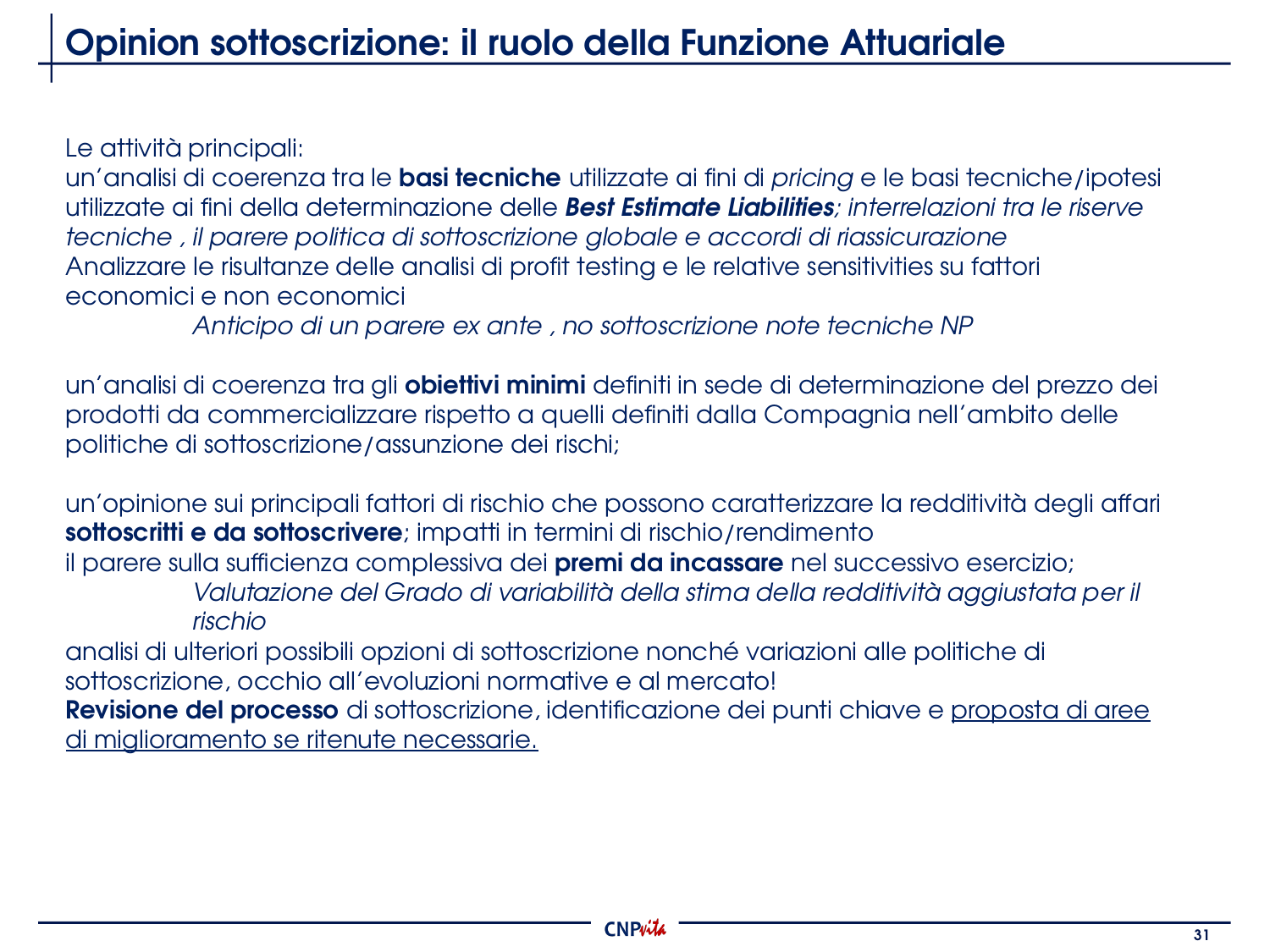

# Opinion sottoscrizione: il ruolo della Funzione Attuariale
Le attività principali:
un’analisi di coerenza tra le basi tecniche utilizzate ai fini di pricing e le basi tecniche/ipotesi utilizzate ai fini della determinazione delle Best Estimate Liabilities; interrelazioni tra le riserve tecniche , il parere politica di sottoscrizione globale e accordi di riassicurazione
Analizzare le risultanze delle analisi di profit testing e le relative sensitivities su fattori economici e non economici
	Anticipo di un parere ex ante , no sottoscrizione note tecniche NP

un’analisi di coerenza tra gli obiettivi minimi definiti in sede di determinazione del prezzo dei prodotti da commercializzare rispetto a quelli definiti dalla Compagnia nell’ambito delle politiche di sottoscrizione/assunzione dei rischi;

un’opinione sui principali fattori di rischio che possono caratterizzare la redditività degli affari sottoscritti e da sottoscrivere; impatti in termini di rischio/rendimento
il parere sulla sufficienza complessiva dei premi da incassare nel successivo esercizio;
	Valutazione del Grado di variabilità della stima della redditività aggiustata per il 	rischio
analisi di ulteriori possibili opzioni di sottoscrizione nonché variazioni alle politiche di sottoscrizione, occhio all’evoluzioni normative e al mercato!
Revisione del processo di sottoscrizione, identificazione dei punti chiave e proposta di aree di miglioramento se ritenute necessarie.

31